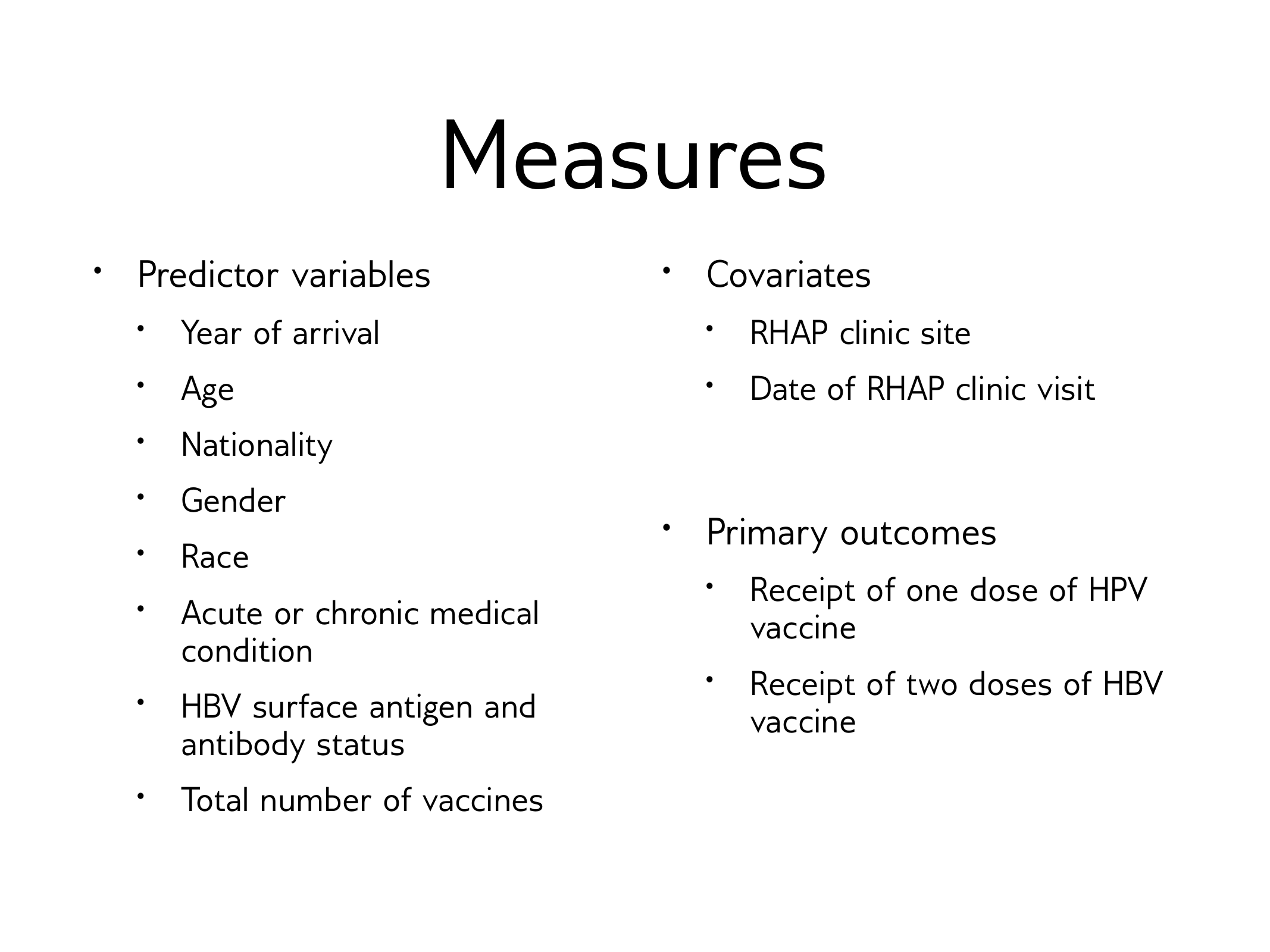

# Measures
Predictor variables
Year of arrival
Age
Nationality
Gender
Race
Acute or chronic medical condition
HBV surface antigen and antibody status
Total number of vaccines
Covariates
RHAP clinic site
Date of RHAP clinic visit

Primary outcomes
Receipt of one dose of HPV vaccine
Receipt of two doses of HBV vaccine